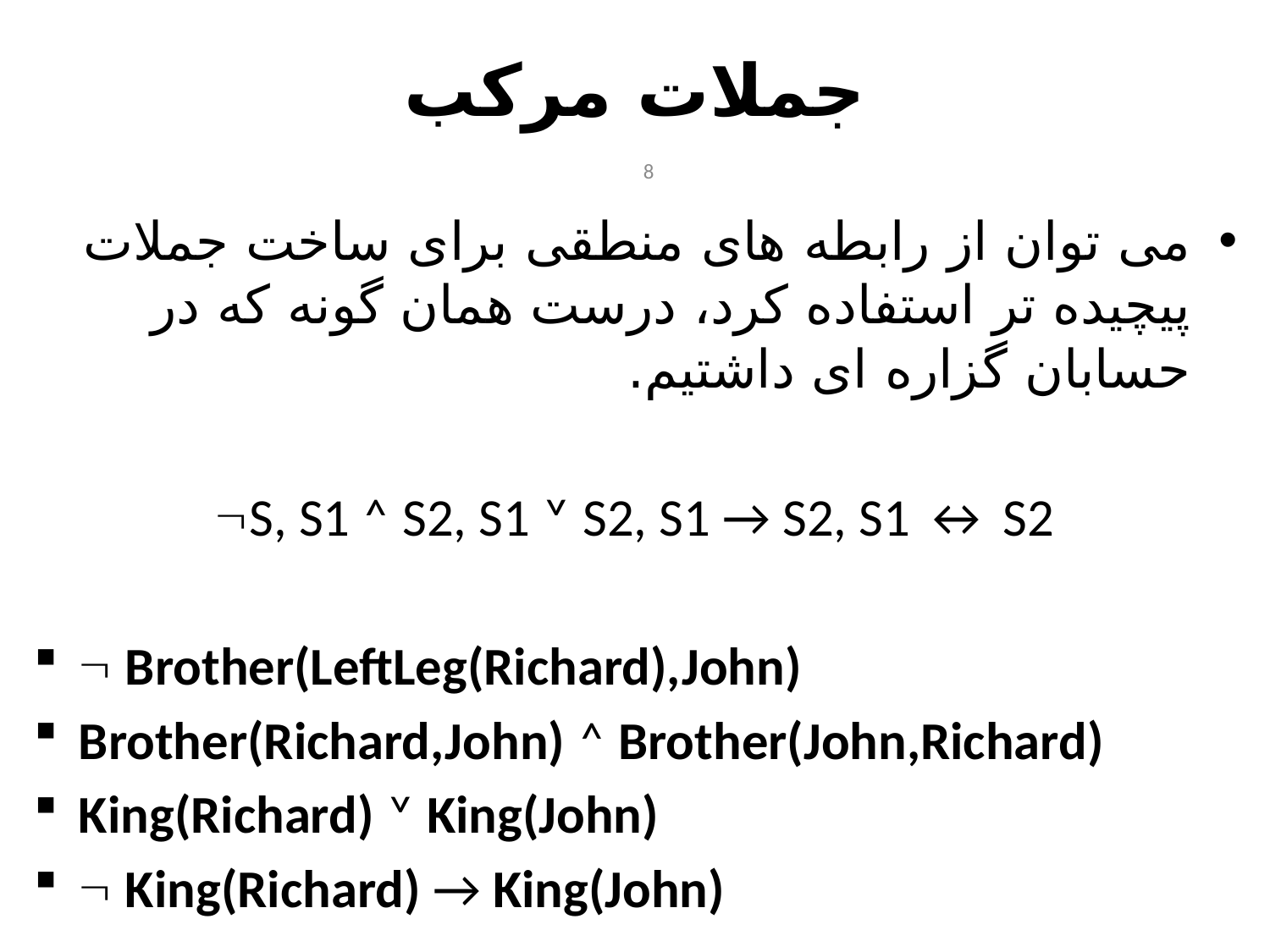

# جملات مرکب
8
می توان از رابطه های منطقی برای ساخت جملات پیچیده تر استفاده کرد، درست همان گونه که در حسابان گزاره ای داشتیم.

¬S, S1 ˄ S2, S1 ˅ S2, S1 → S2, S1 ↔ S2

¬ Brother(LeftLeg(Richard),John)
Brother(Richard,John) ˄ Brother(John,Richard)
King(Richard) ˅ King(John)
¬ King(Richard) → King(John)